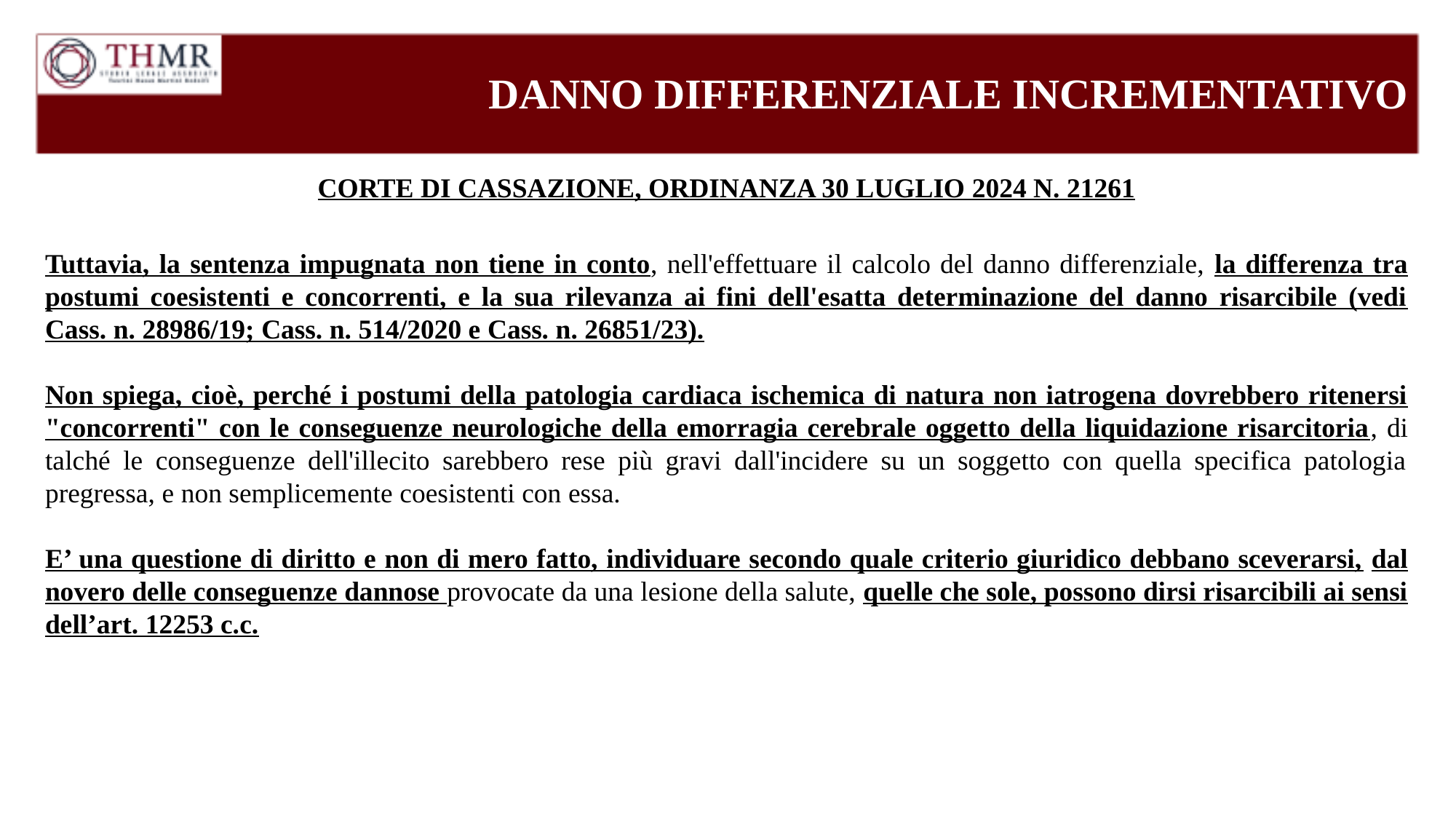

DANNO DIFFERENZIALE INCREMENTATIVO
CORTE DI CASSAZIONE, ORDINANZA 30 LUGLIO 2024 N. 21261

Tuttavia, la sentenza impugnata non tiene in conto, nell'effettuare il calcolo del danno differenziale, la differenza tra postumi coesistenti e concorrenti, e la sua rilevanza ai fini dell'esatta determinazione del danno risarcibile (vedi Cass. n. 28986/19; Cass. n. 514/2020 e Cass. n. 26851/23).

Non spiega, cioè, perché i postumi della patologia cardiaca ischemica di natura non iatrogena dovrebbero ritenersi "concorrenti" con le conseguenze neurologiche della emorragia cerebrale oggetto della liquidazione risarcitoria, di talché le conseguenze dell'illecito sarebbero rese più gravi dall'incidere su un soggetto con quella specifica patologia pregressa, e non semplicemente coesistenti con essa.

E’ una questione di diritto e non di mero fatto, individuare secondo quale criterio giuridico debbano sceverarsi, dal novero delle conseguenze dannose provocate da una lesione della salute, quelle che sole, possono dirsi risarcibili ai sensi dell’art. 12253 c.c.